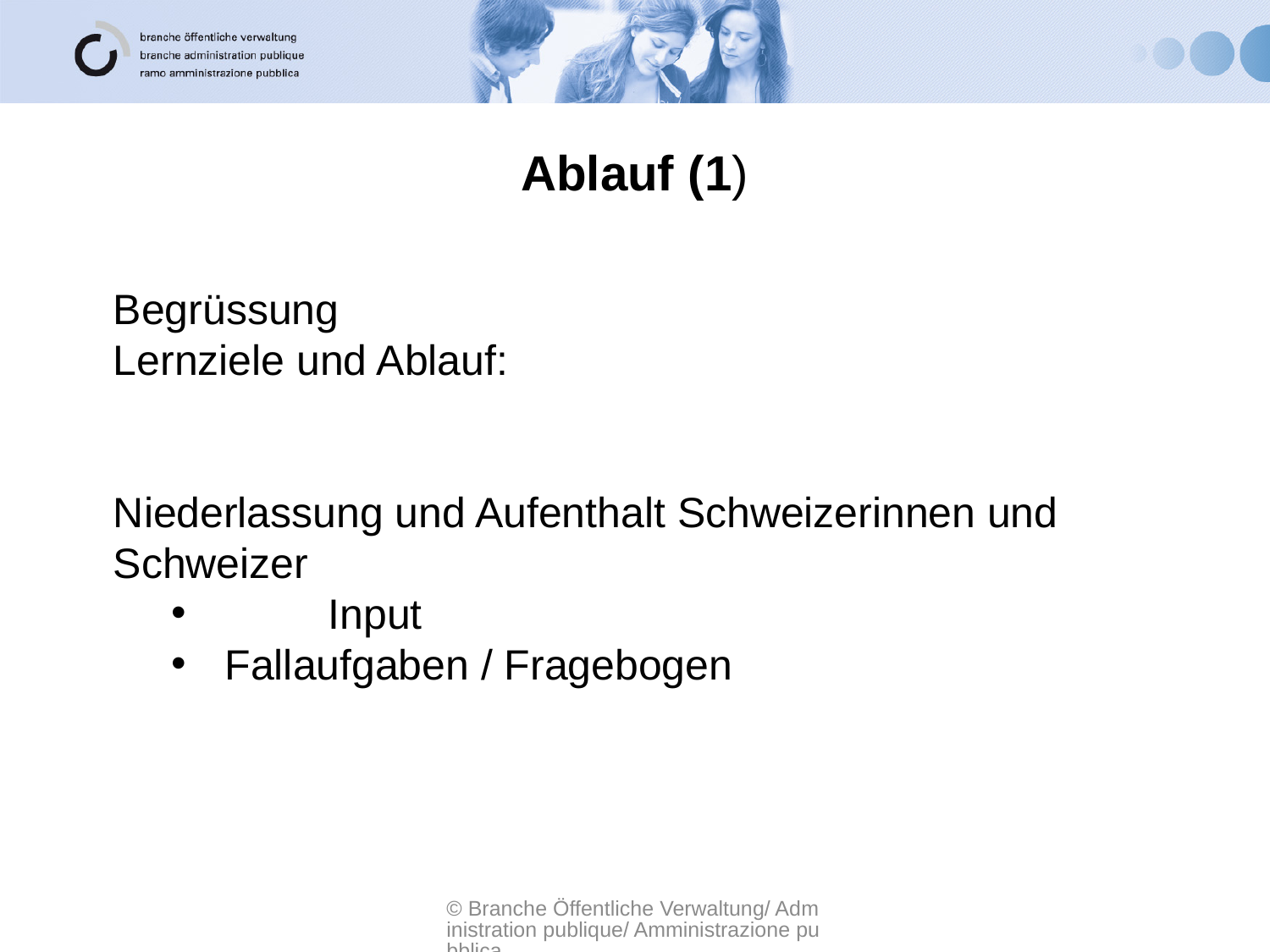

# Ablauf (1)
Begrüssung
Lernziele und Ablauf:

Niederlassung und Aufenthalt Schweizerinnen und
Schweizer
	Input
  Fallaufgaben / Fragebogen

© Branche Öffentliche Verwaltung/ Administration publique/ Amministrazione pubblica